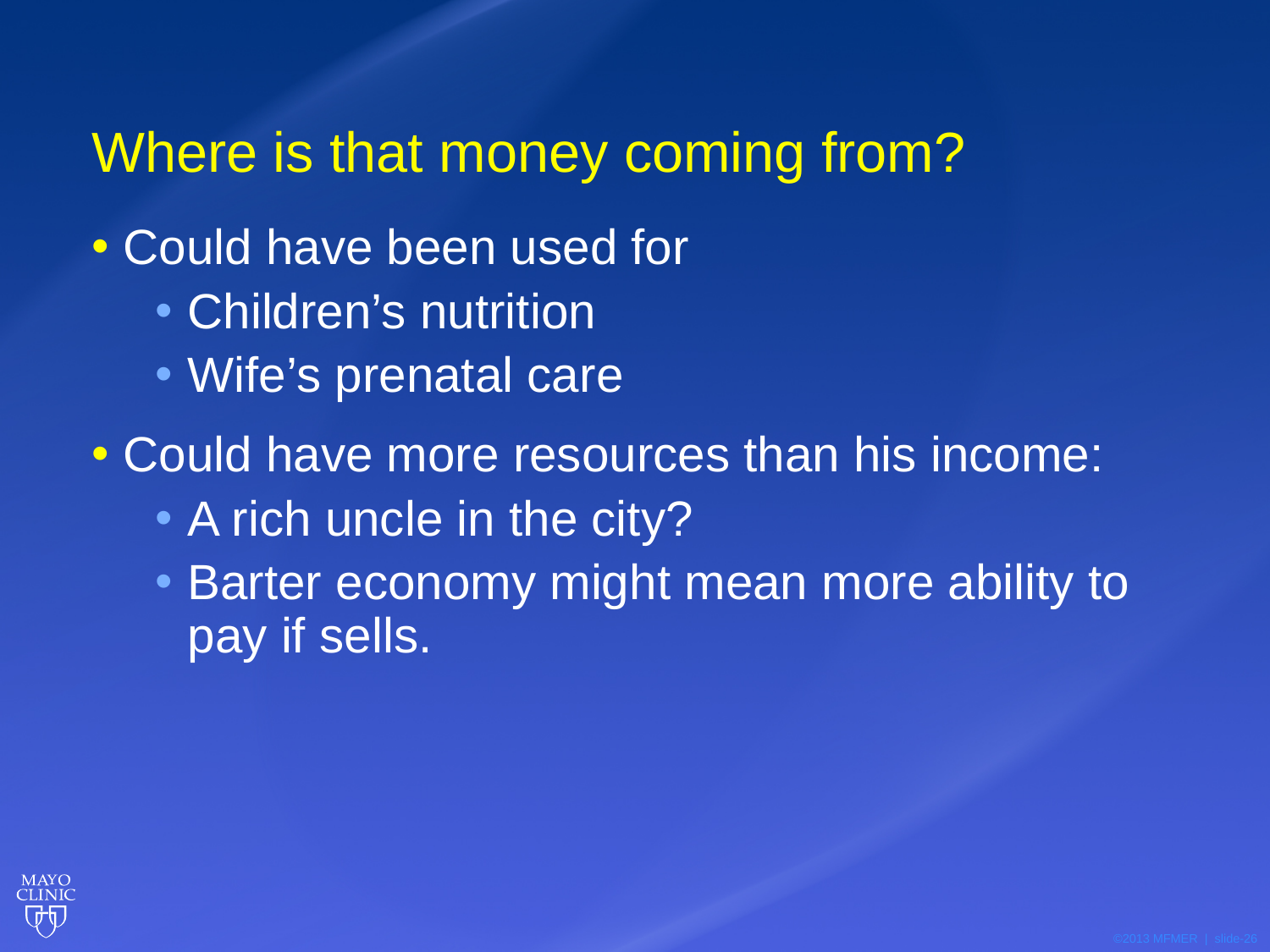

# Where is that money coming from?
Could have been used for
Children’s nutrition
Wife’s prenatal care
Could have more resources than his income:
A rich uncle in the city?
Barter economy might mean more ability to pay if sells.